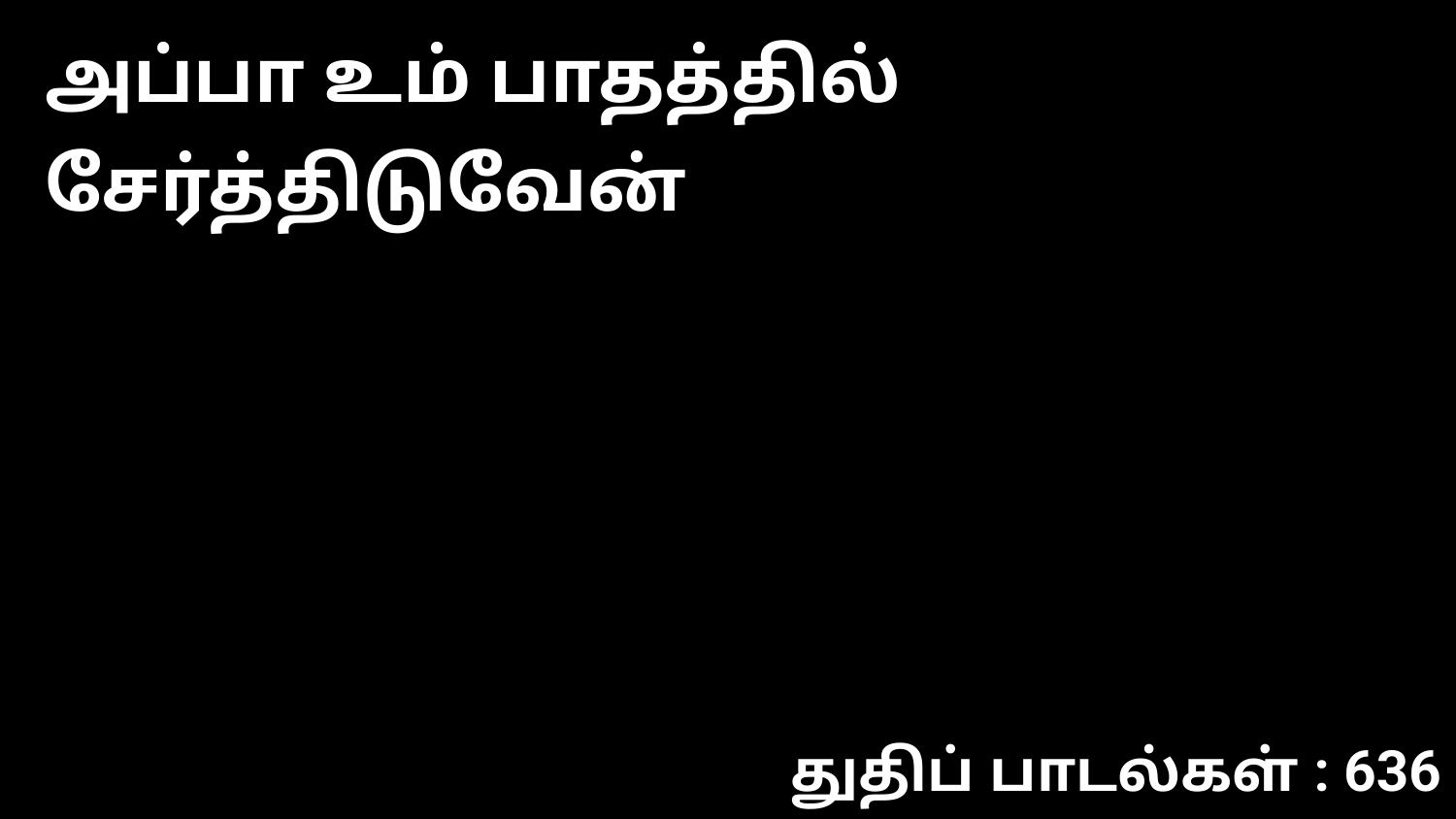

அப்பா உம் பாதத்தில் சேர்த்திடுவேன்
துதிப் பாடல்கள் : 636